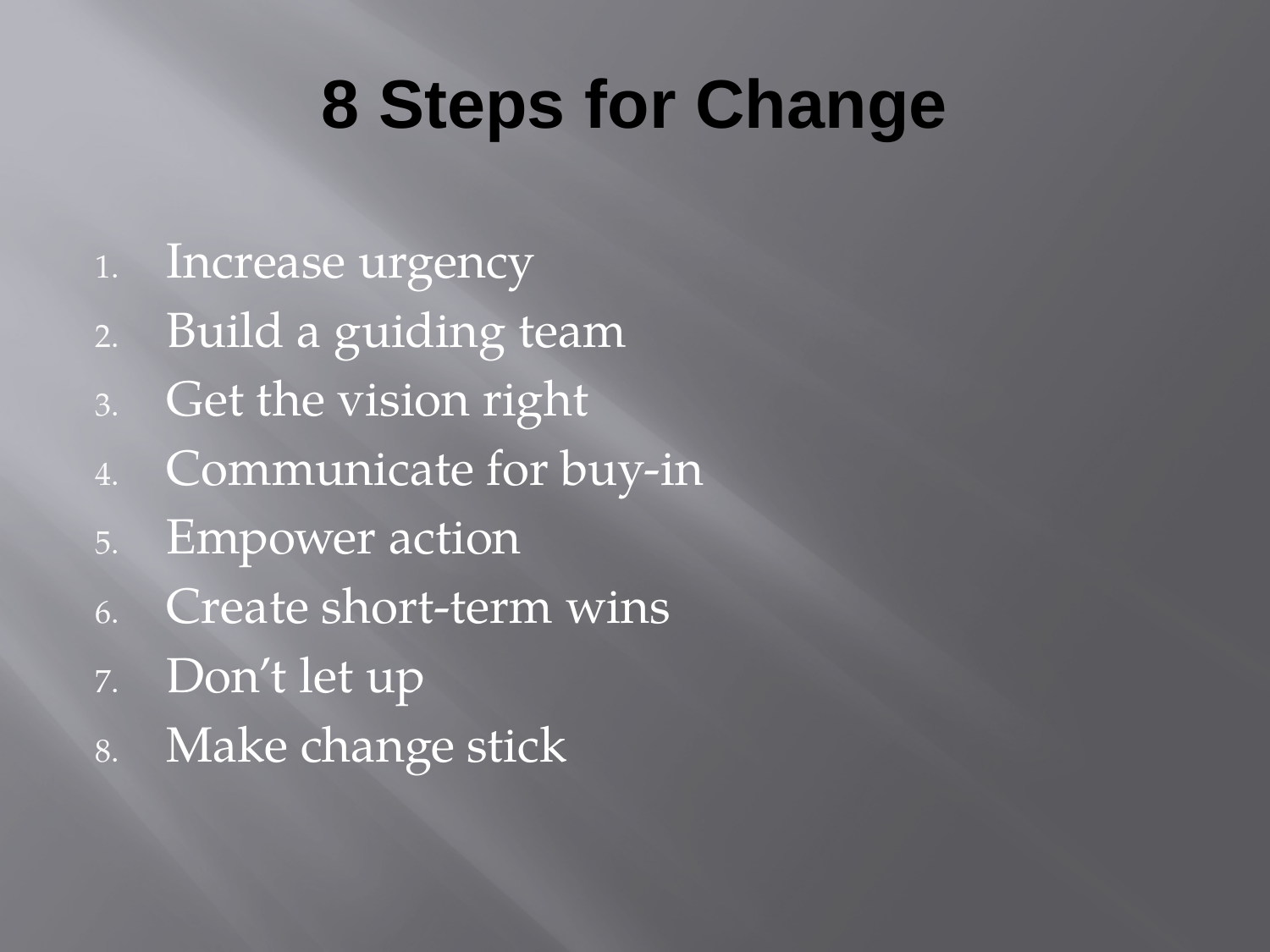

# 8 Steps for Change
Increase urgency
Build a guiding team
Get the vision right
Communicate for buy-in
Empower action
Create short-term wins
Don’t let up
Make change stick